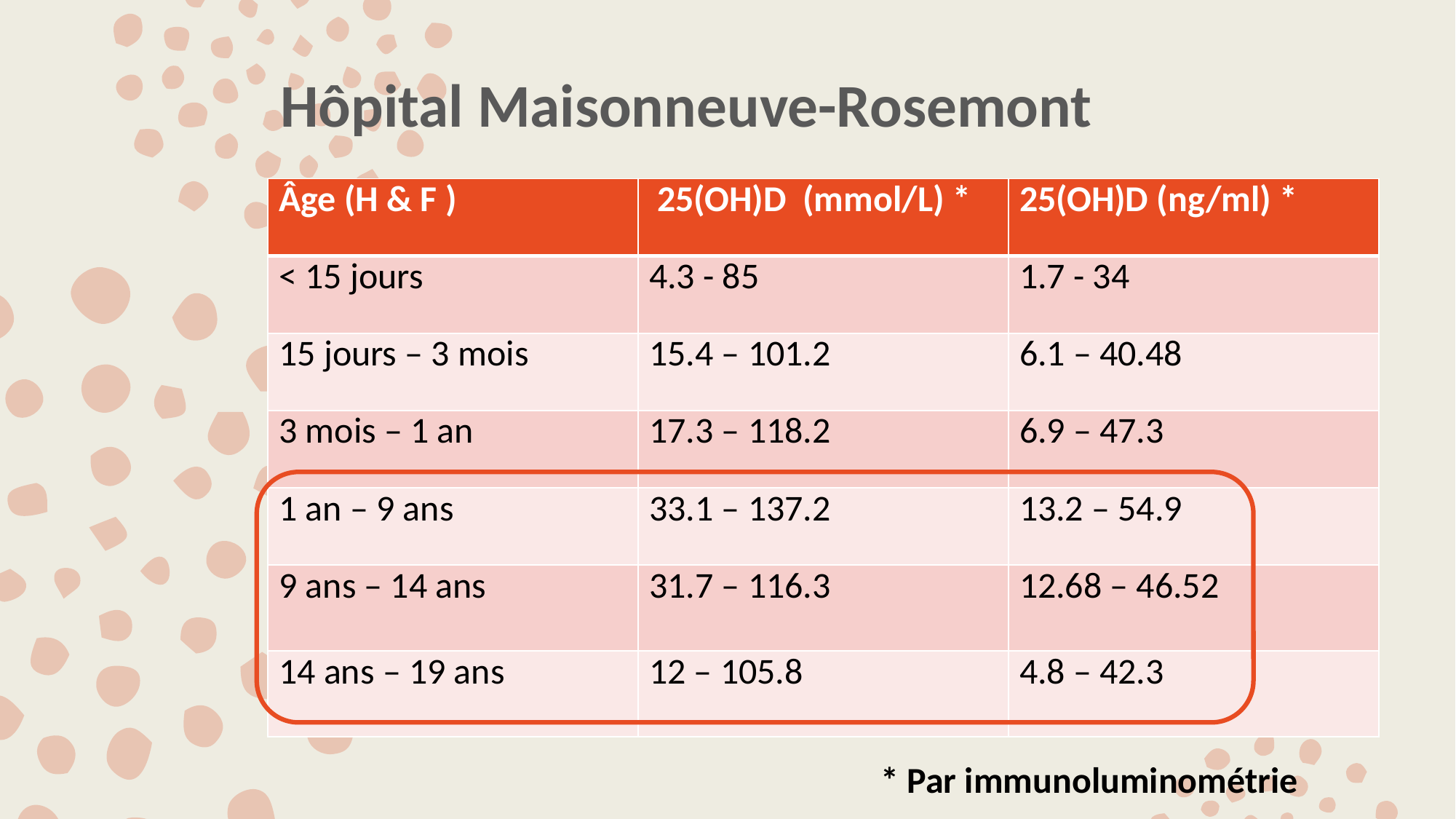

Hôpital Maisonneuve-Rosemont
| Âge (H & F ) | 25(OH)D (mmol/L) \* | 25(OH)D (ng/ml) \* |
| --- | --- | --- |
| < 15 jours | 4.3 - 85 | 1.7 - 34 |
| 15 jours – 3 mois | 15.4 – 101.2 | 6.1 – 40.48 |
| 3 mois – 1 an | 17.3 – 118.2 | 6.9 – 47.3 |
| 1 an – 9 ans | 33.1 – 137.2 | 13.2 – 54.9 |
| 9 ans – 14 ans | 31.7 – 116.3 | 12.68 – 46.52 |
| 14 ans – 19 ans | 12 – 105.8 | 4.8 – 42.3 |

* Par immunoluminométrie